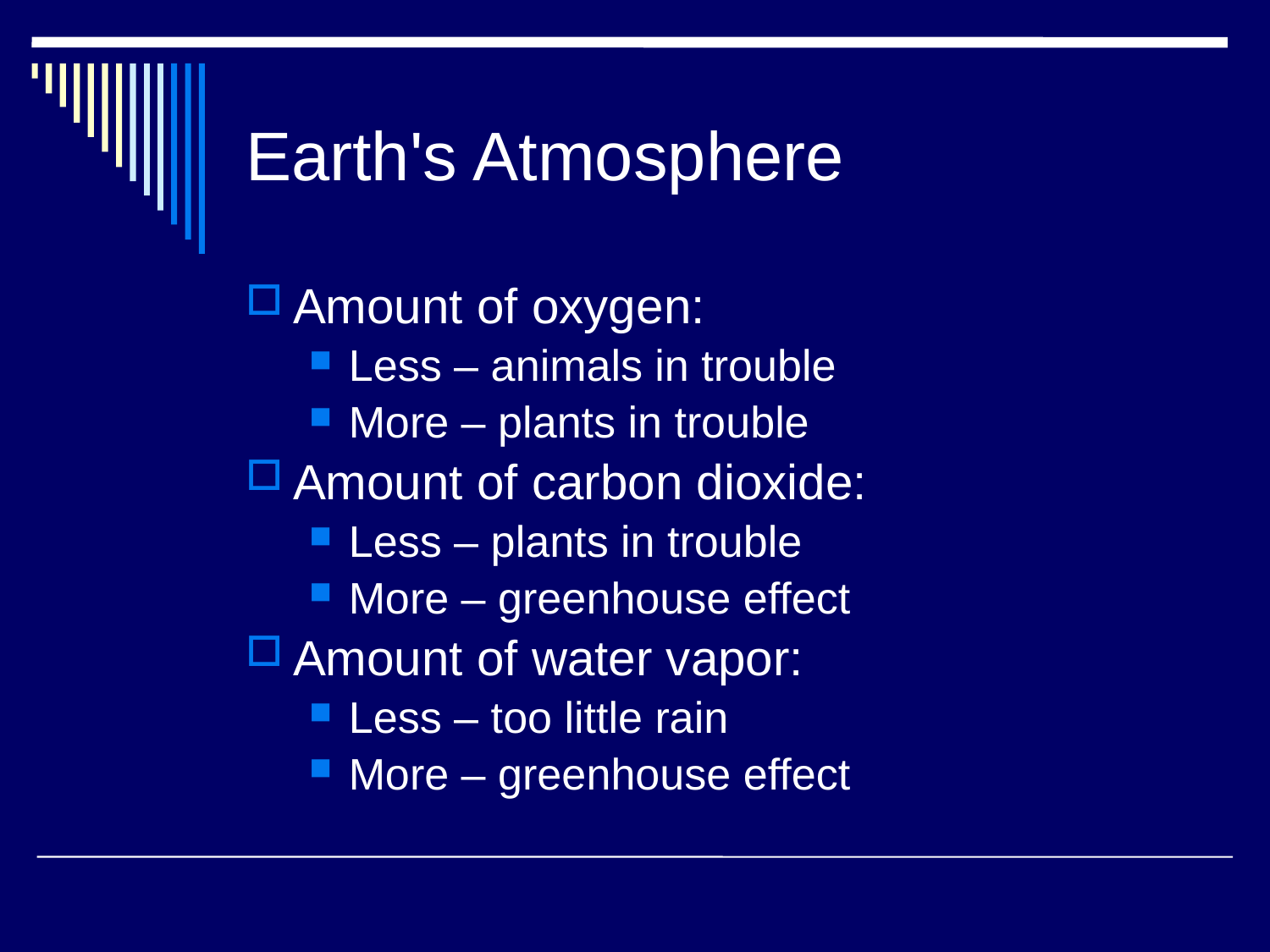

# Earth's Atmosphere
Amount of oxygen:
Less – animals in trouble
More – plants in trouble
Amount of carbon dioxide:
Less – plants in trouble
More – greenhouse effect
Amount of water vapor:
Less – too little rain
More – greenhouse effect